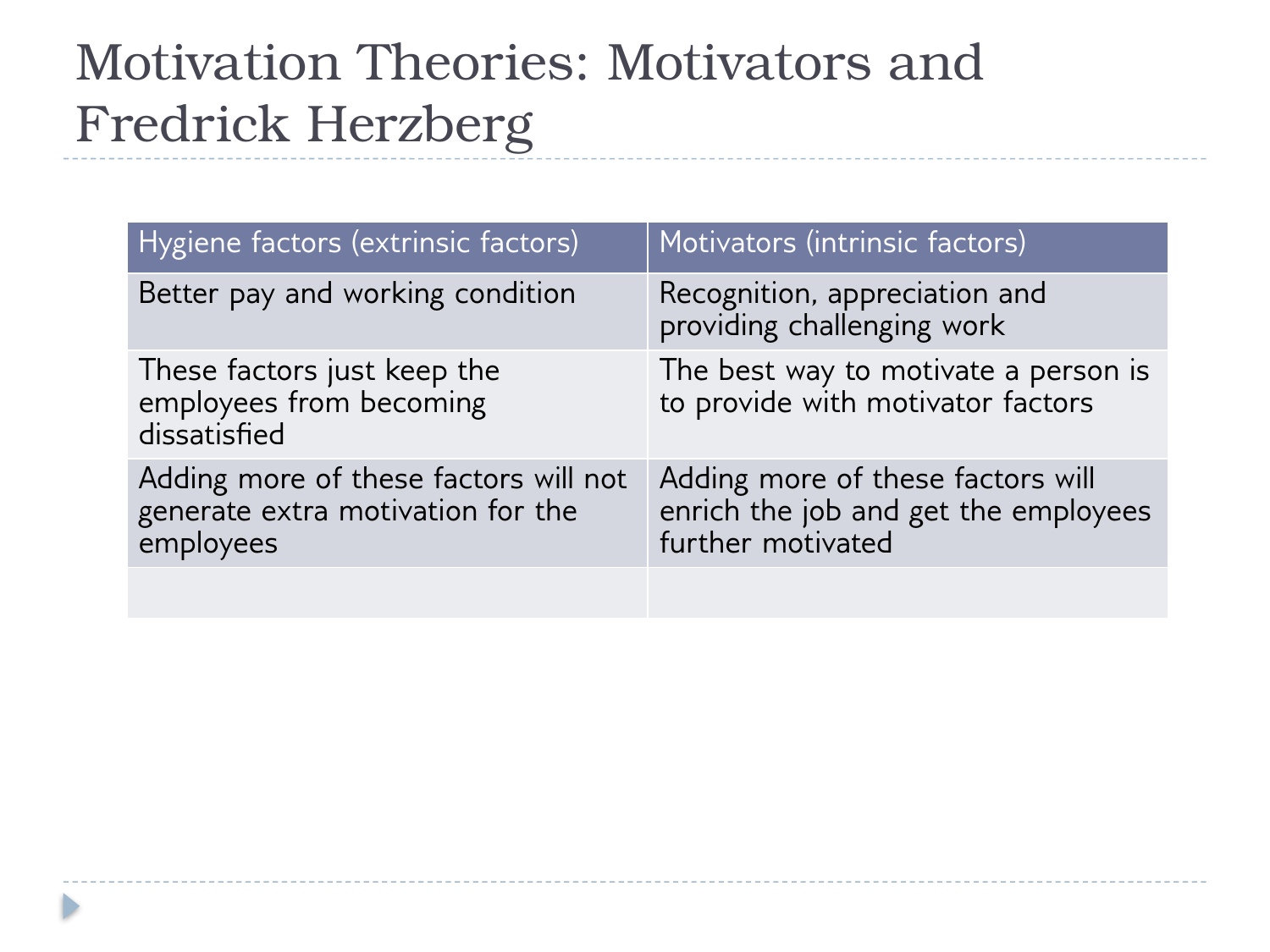

# Motivation Theories: Motivators and Fredrick Herzberg
| Hygiene factors (extrinsic factors) | Motivators (intrinsic factors) |
| --- | --- |
| Better pay and working condition | Recognition, appreciation and providing challenging work |
| These factors just keep the employees from becoming dissatisfied | The best way to motivate a person is to provide with motivator factors |
| Adding more of these factors will not generate extra motivation for the employees | Adding more of these factors will enrich the job and get the employees further motivated |
|  |  |